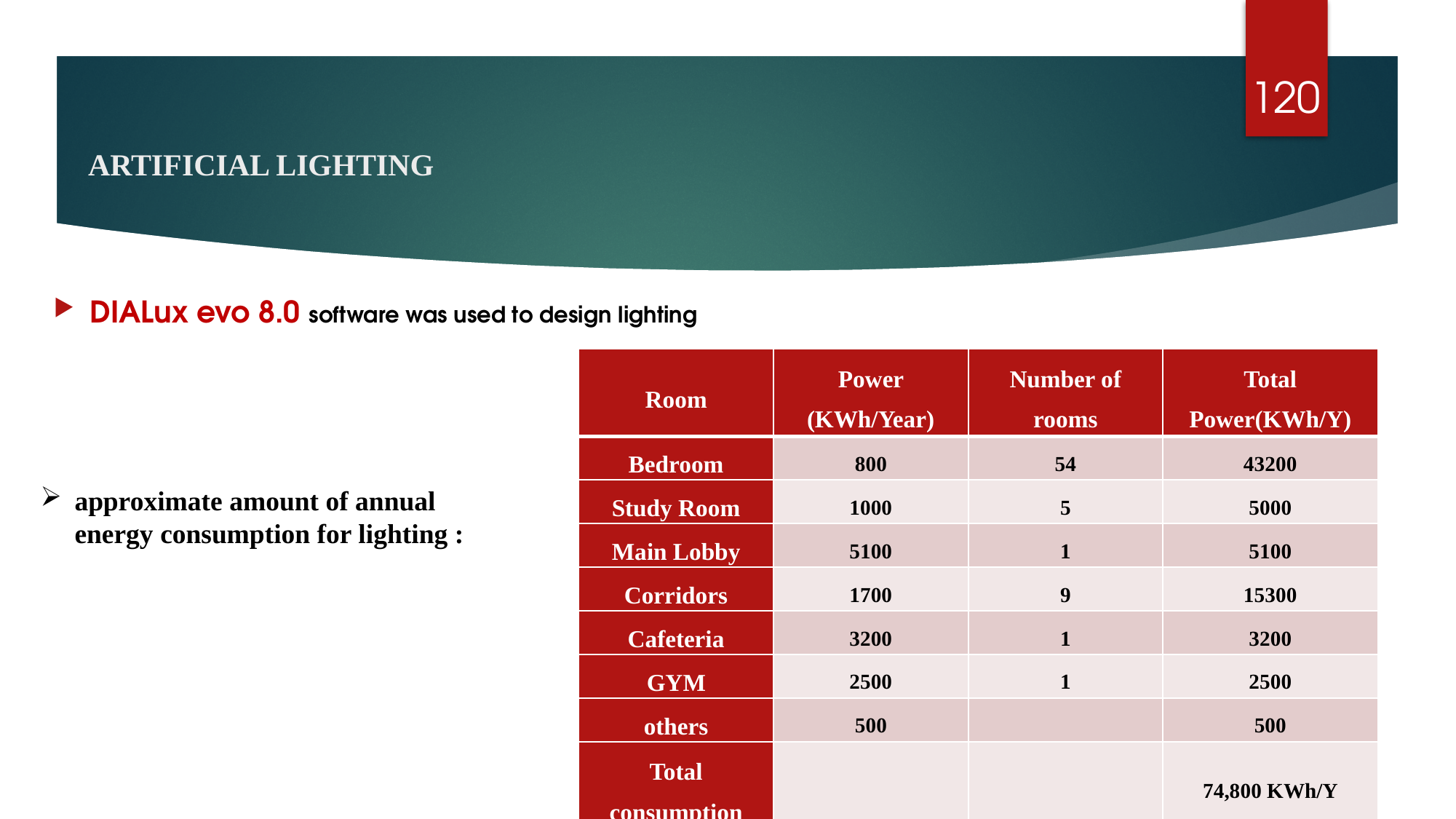

120
# Artificial lighting
DIALux evo 8.0 software was used to design lighting
| Room | Power (KWh/Year) | Number of rooms | Total Power(KWh/Y) |
| --- | --- | --- | --- |
| Bedroom | 800 | 54 | 43200 |
| Study Room | 1000 | 5 | 5000 |
| Main Lobby | 5100 | 1 | 5100 |
| Corridors | 1700 | 9 | 15300 |
| Cafeteria | 3200 | 1 | 3200 |
| GYM | 2500 | 1 | 2500 |
| others | 500 |  | 500 |
| Total consumption |  |  | 74,800 KWh/Y |
approximate amount of annual energy consumption for lighting :